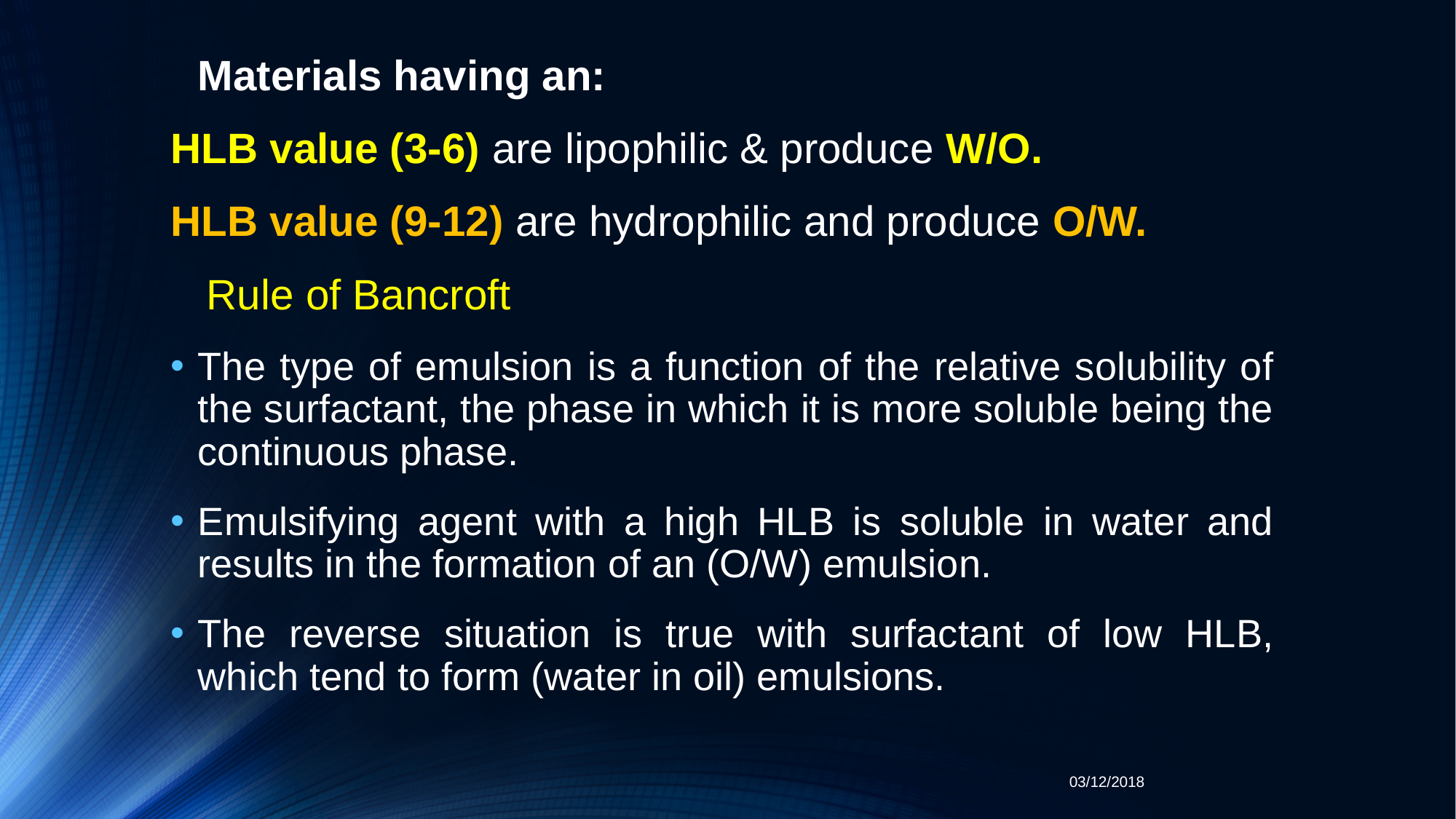

Materials having an:
HLB value (3-6) are lipophilic & produce W/O.
HLB value (9-12) are hydrophilic and produce O/W.
   Rule of Bancroft
The type of emulsion is a function of the relative solubility of the surfactant, the phase in which it is more soluble being the continuous phase.
Emulsifying agent with a high HLB is soluble in water and results in the formation of an (O/W) emulsion.
The reverse situation is true with surfactant of low HLB, which tend to form (water in oil) emulsions.

03/12/2018